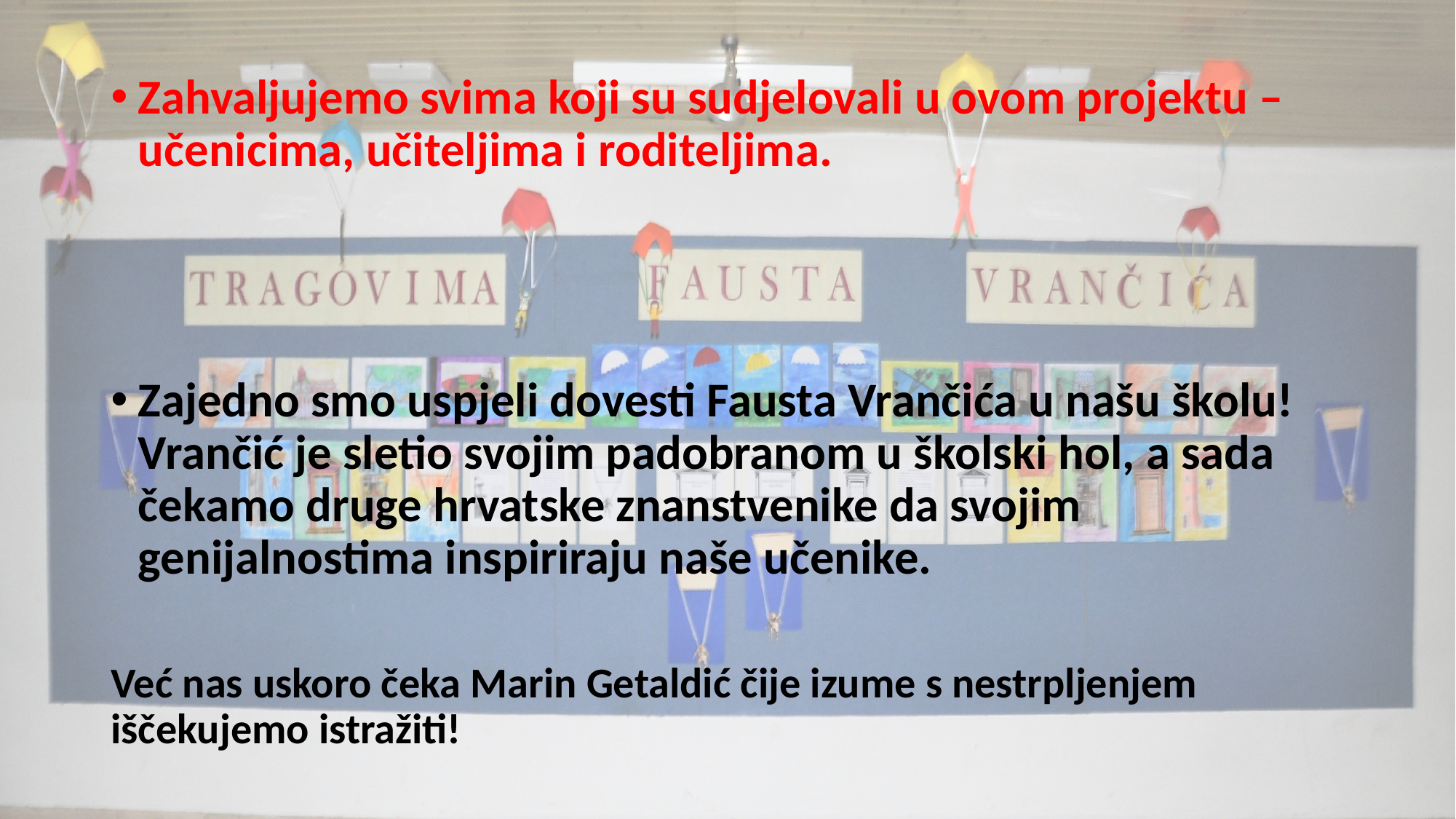

#
Zahvaljujemo svima koji su sudjelovali u ovom projektu – učenicima, učiteljima i roditeljima.

Zajedno smo uspjeli dovesti Fausta Vrančića u našu školu! Vrančić je sletio svojim padobranom u školski hol, a sada čekamo druge hrvatske znanstvenike da svojim genijalnostima inspiriraju naše učenike.

Već nas uskoro čeka Marin Getaldić čije izume s nestrpljenjem iščekujemo istražiti!